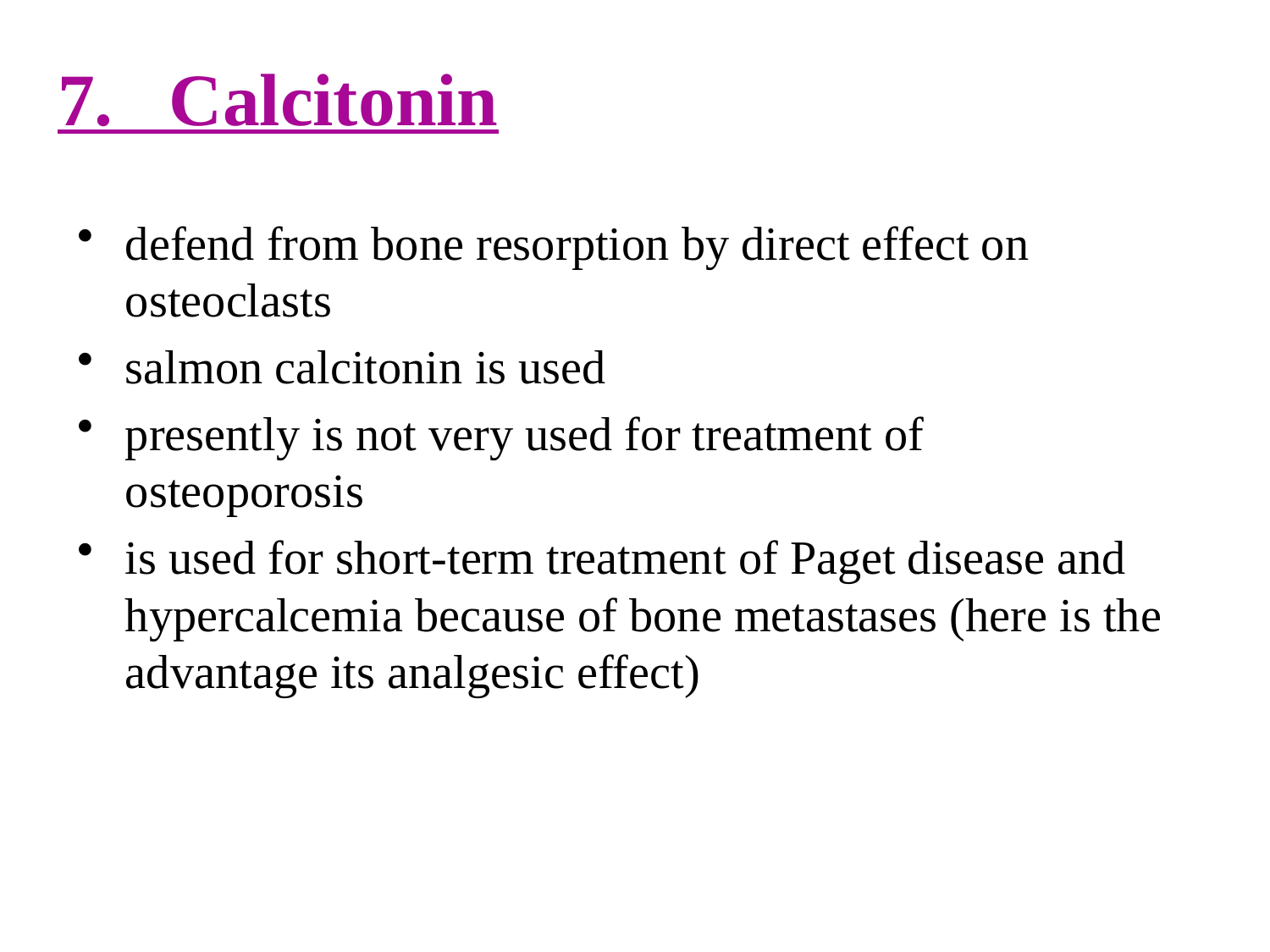

# 7.   Calcitonin
defend from bone resorption by direct effect on osteoclasts
salmon calcitonin is used
presently is not very used for treatment of osteoporosis
is used for short-term treatment of Paget disease and hypercalcemia because of bone metastases (here is the advantage its analgesic effect)